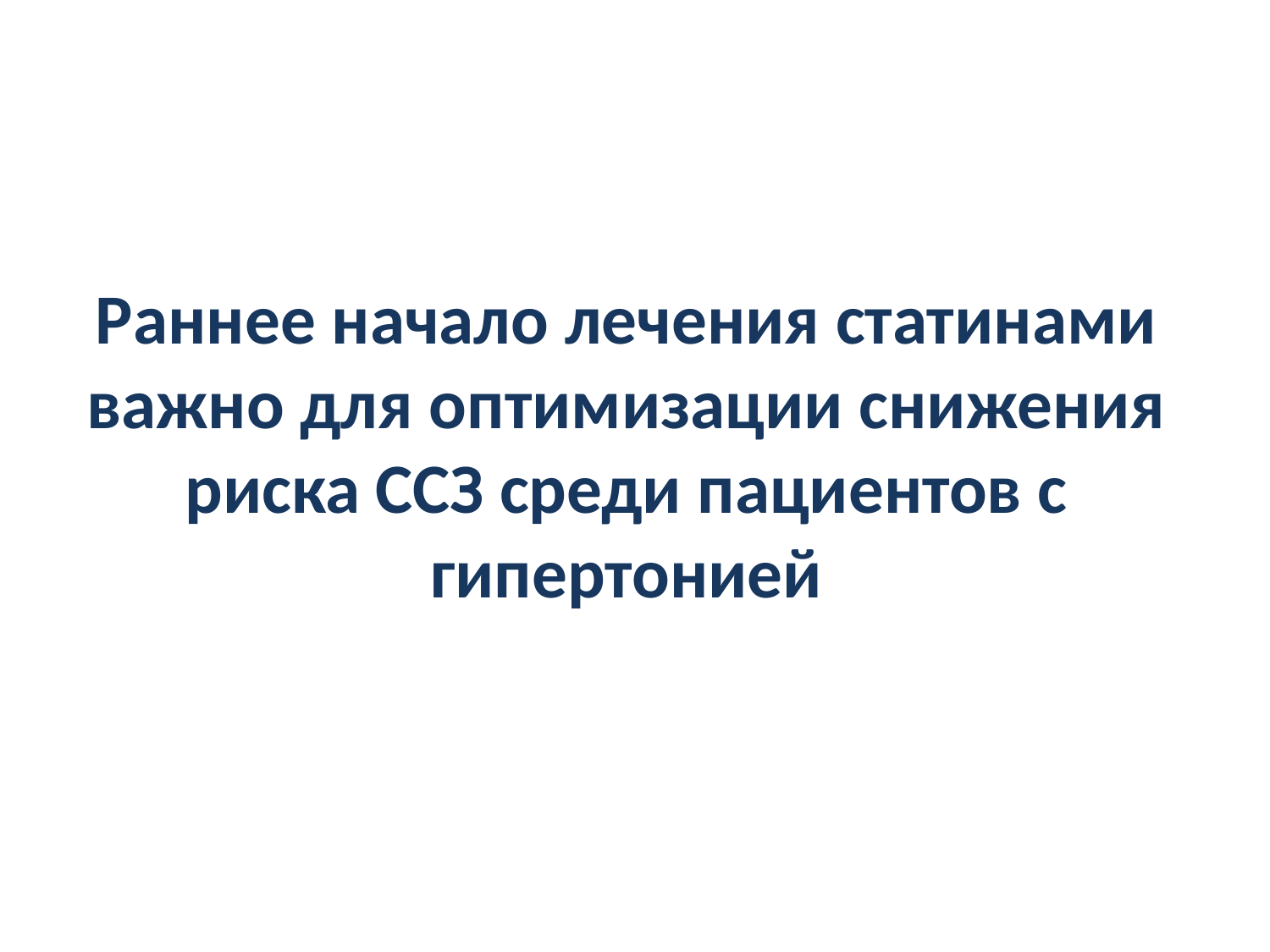

# Раннее начало лечения статинами важно для оптимизации снижения риска ССЗ среди пациентов с гипертонией